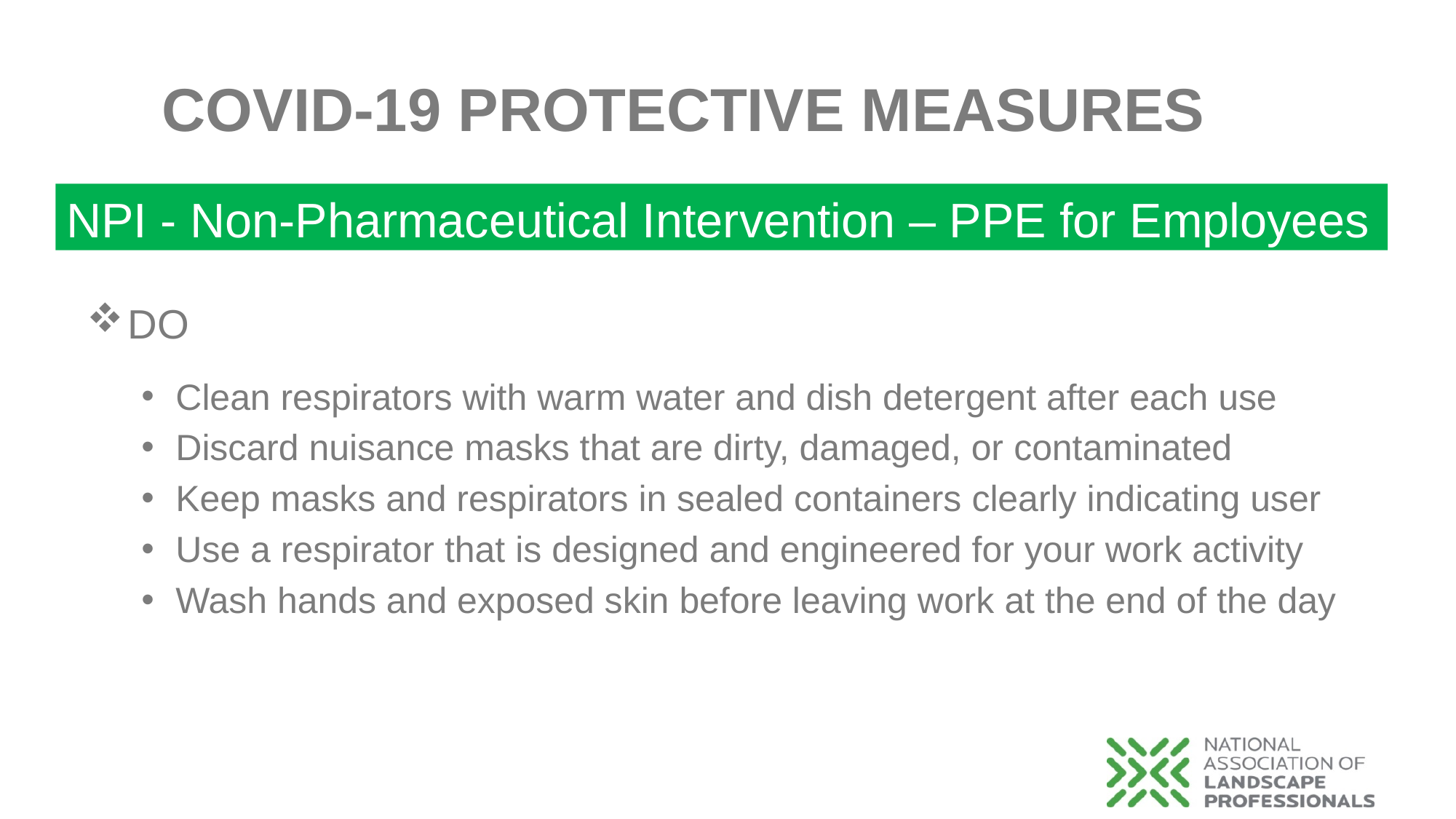

COVID-19 PROTECTIVE MEASURES
NPI - Non-Pharmaceutical Intervention – PPE for Employees
DO

Clean respirators with warm water and dish detergent after each use
Discard nuisance masks that are dirty, damaged, or contaminated
Keep masks and respirators in sealed containers clearly indicating user
Use a respirator that is designed and engineered for your work activity
Wash hands and exposed skin before leaving work at the end of the day